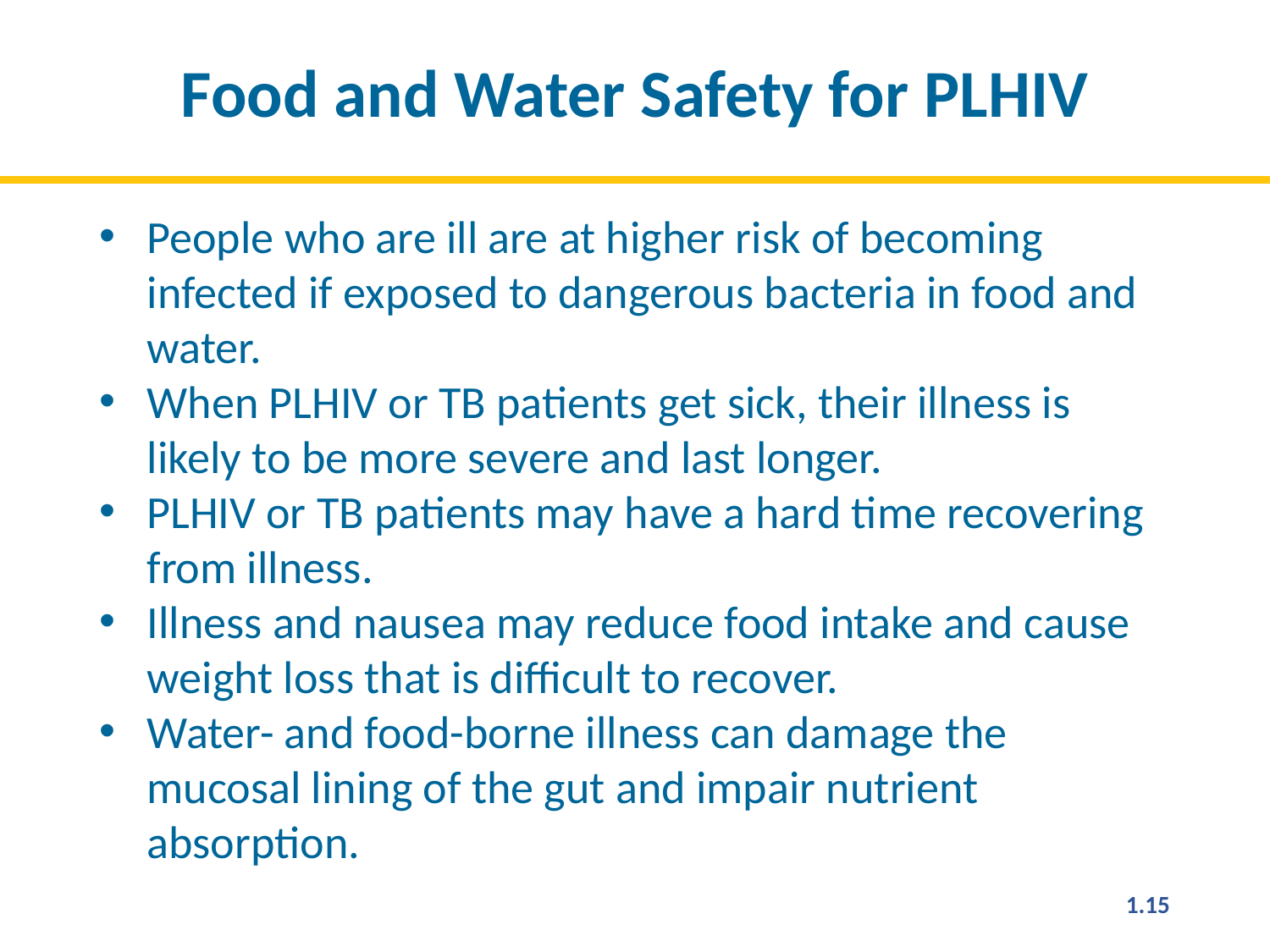

Food and Water Safety for PLHIV
People who are ill are at higher risk of becoming infected if exposed to dangerous bacteria in food and water.
When PLHIV or TB patients get sick, their illness is likely to be more severe and last longer.
PLHIV or TB patients may have a hard time recovering from illness.
Illness and nausea may reduce food intake and cause weight loss that is difficult to recover.
Water- and food-borne illness can damage the mucosal lining of the gut and impair nutrient absorption.

1.15